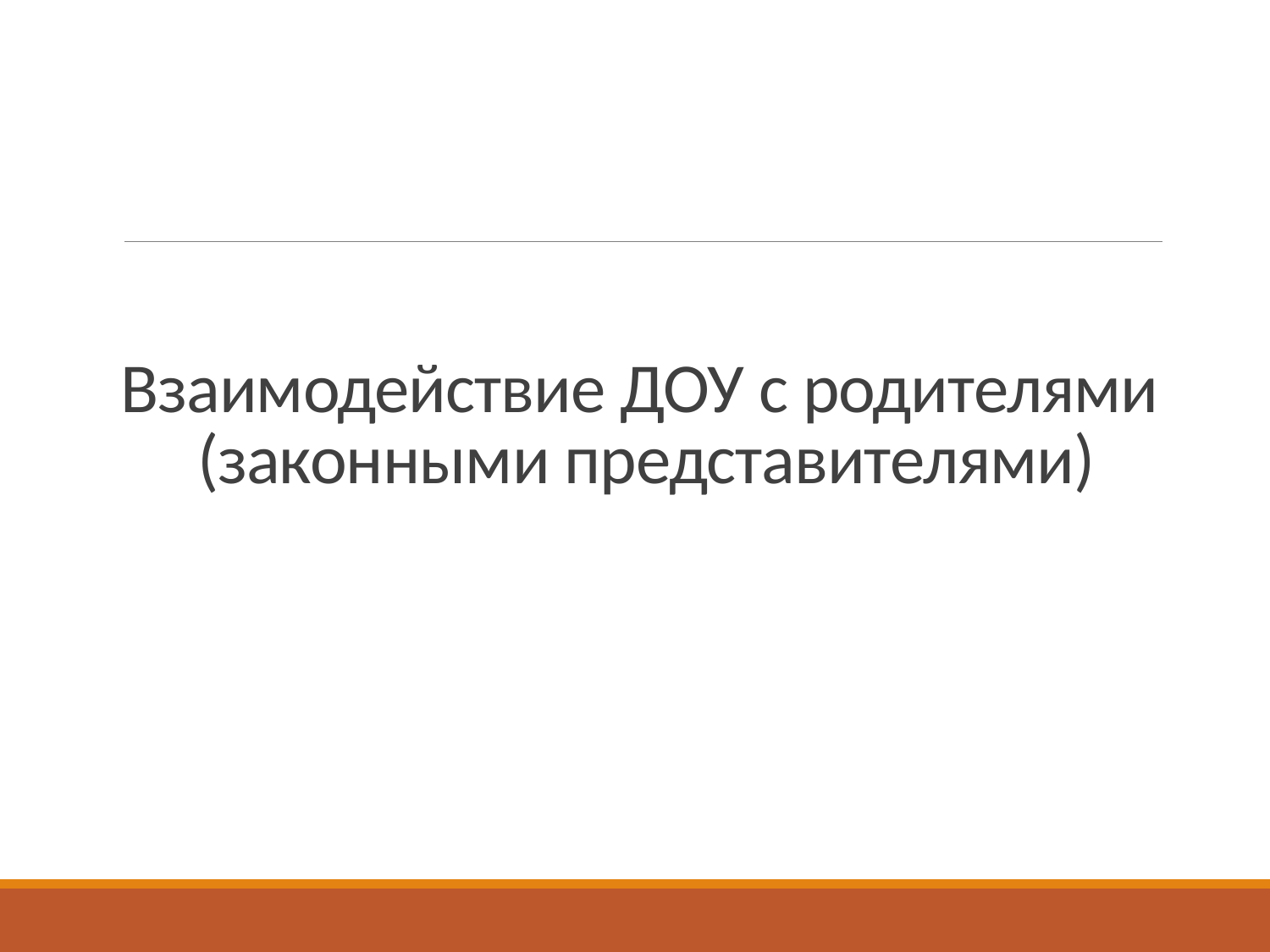

# Взаимодействие ДОУ с родителями  (законными представителями)